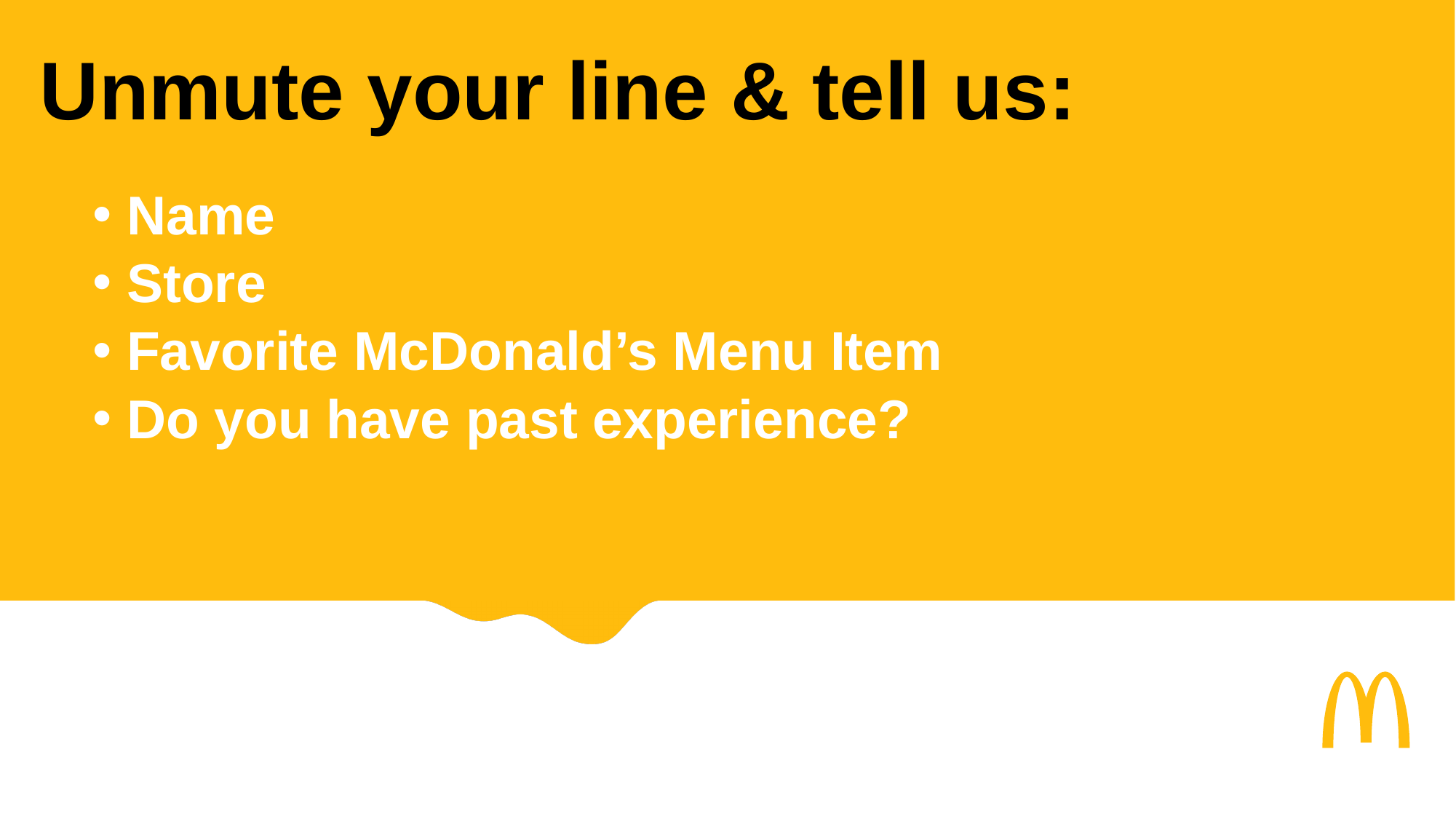

# Unmute your line & tell us:
Name
Store
Favorite McDonald’s Menu Item
Do you have past experience?